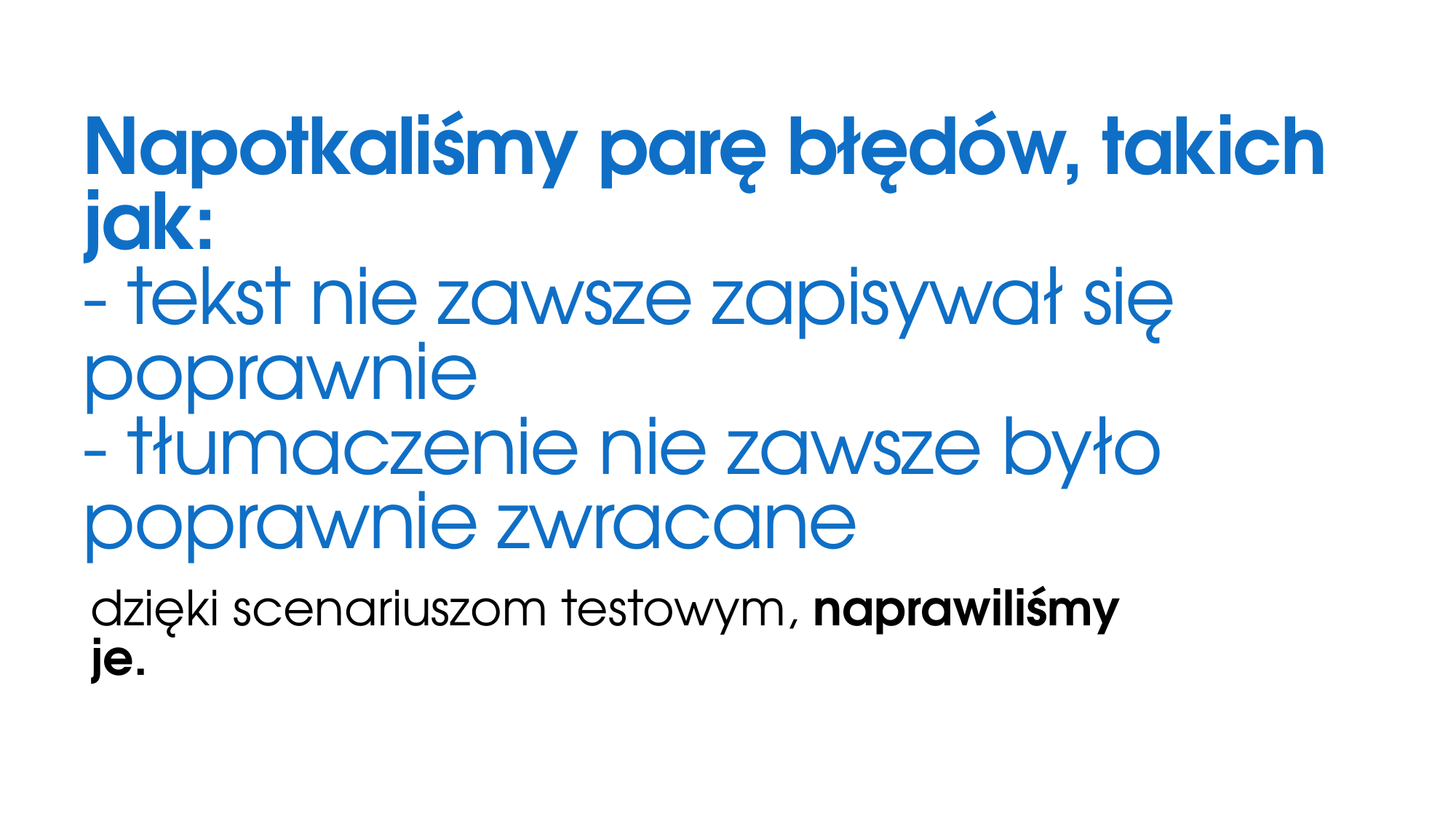

# Napotkaliśmy parę błędów, takich jak: - tekst nie zawsze zapisywał się poprawnie - tłumaczenie nie zawsze było poprawnie zwracane
dzięki scenariuszom testowym, naprawiliśmy je.